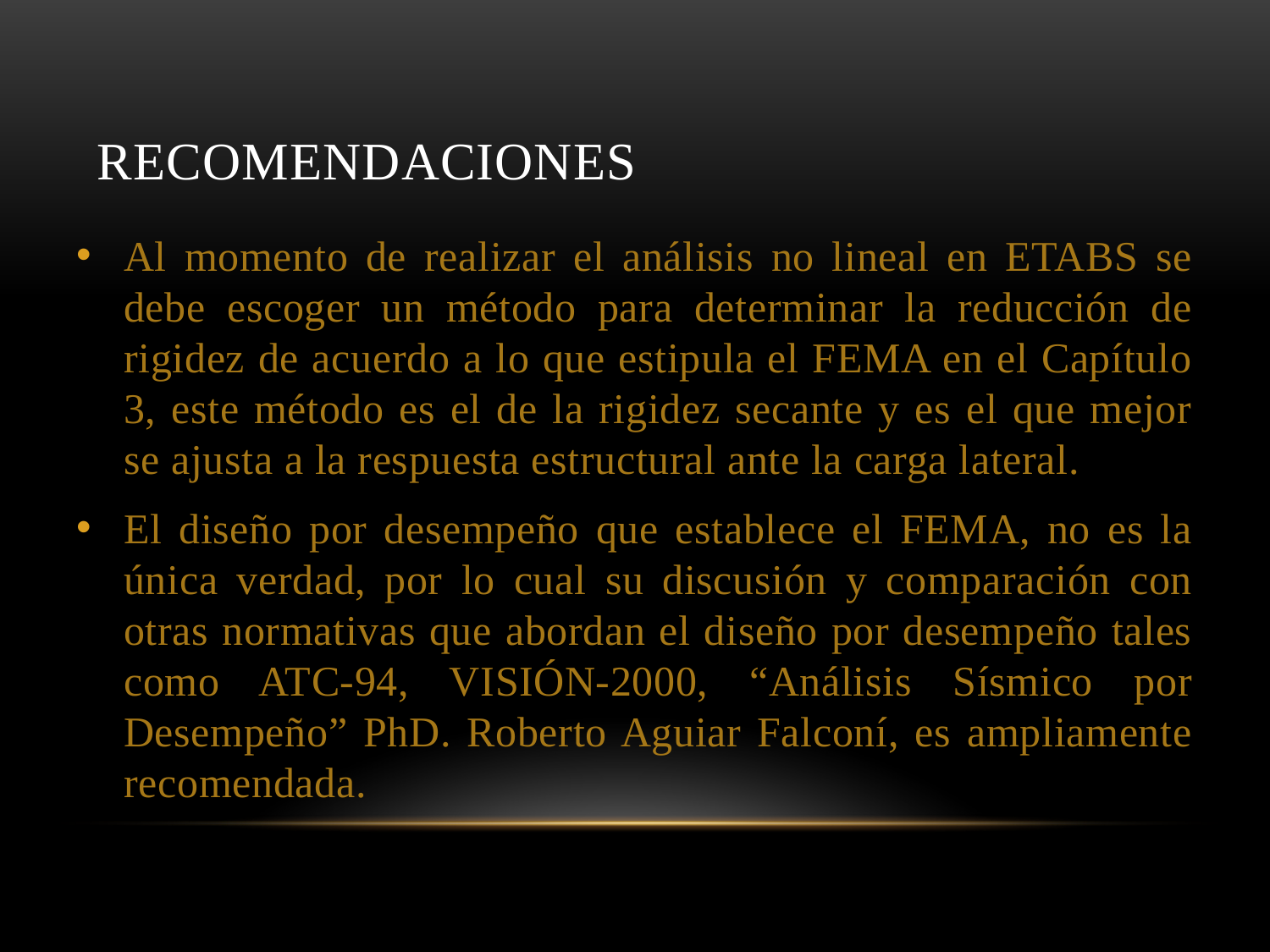

# Recomendaciones
Al momento de realizar el análisis no lineal en ETABS se debe escoger un método para determinar la reducción de rigidez de acuerdo a lo que estipula el FEMA en el Capítulo 3, este método es el de la rigidez secante y es el que mejor se ajusta a la respuesta estructural ante la carga lateral.
El diseño por desempeño que establece el FEMA, no es la única verdad, por lo cual su discusión y comparación con otras normativas que abordan el diseño por desempeño tales como ATC-94, VISIÓN-2000, “Análisis Sísmico por Desempeño” PhD. Roberto Aguiar Falconí, es ampliamente recomendada.